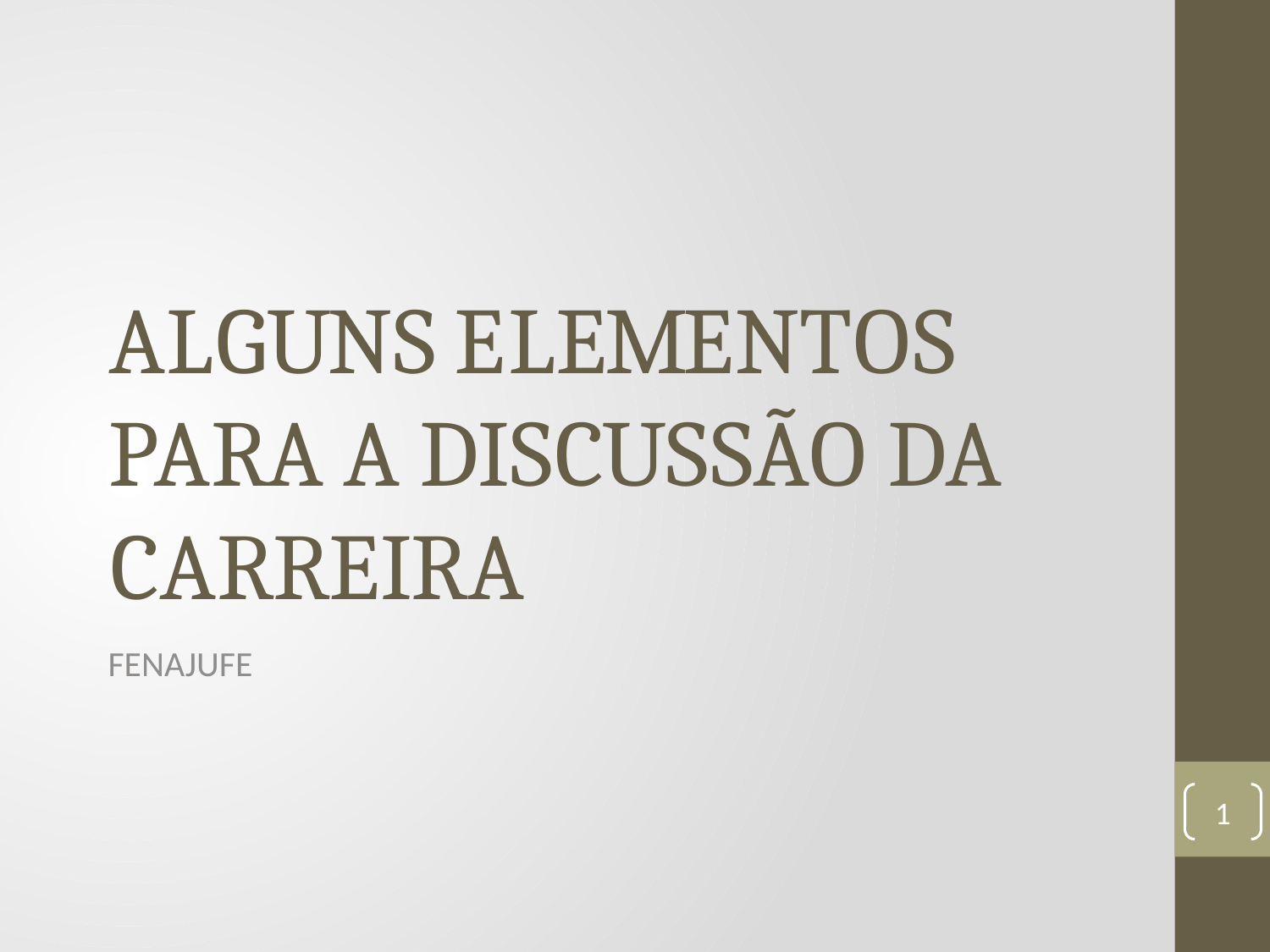

# ALGUNS ELEMENTOS PARA A DISCUSSÃO DA CARREIRA
FENAJUFE
1